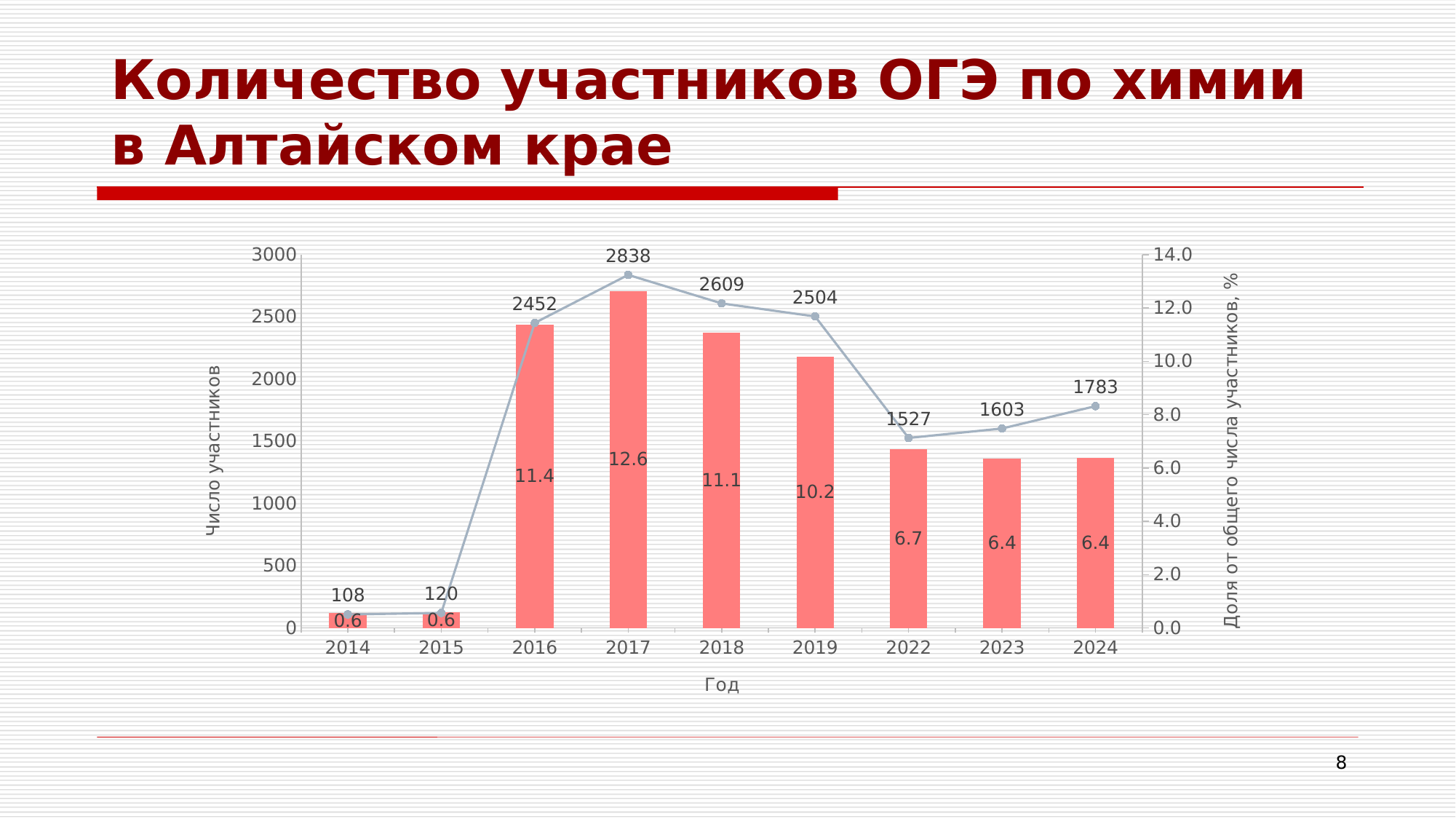

# Количество участников ОГЭ по химии в Алтайском крае

### Chart

| Category |  |  |
|---|---|---|
| 2014 | 0.55 | 108.0 |
| 2015 | 0.58 | 120.0 |
| 2016 | 11.38 | 2452.0 |
| 2017 | 12.64 | 2838.0 |
| 2018 | 11.08 | 2609.0 |
| 2019 | 10.17 | 2504.0 |
| 2022 | 6.71 | 1527.0 |
| 2023 | 6.36 | 1603.0 |
| 2024 | 6.39 | 1783.0 |
8